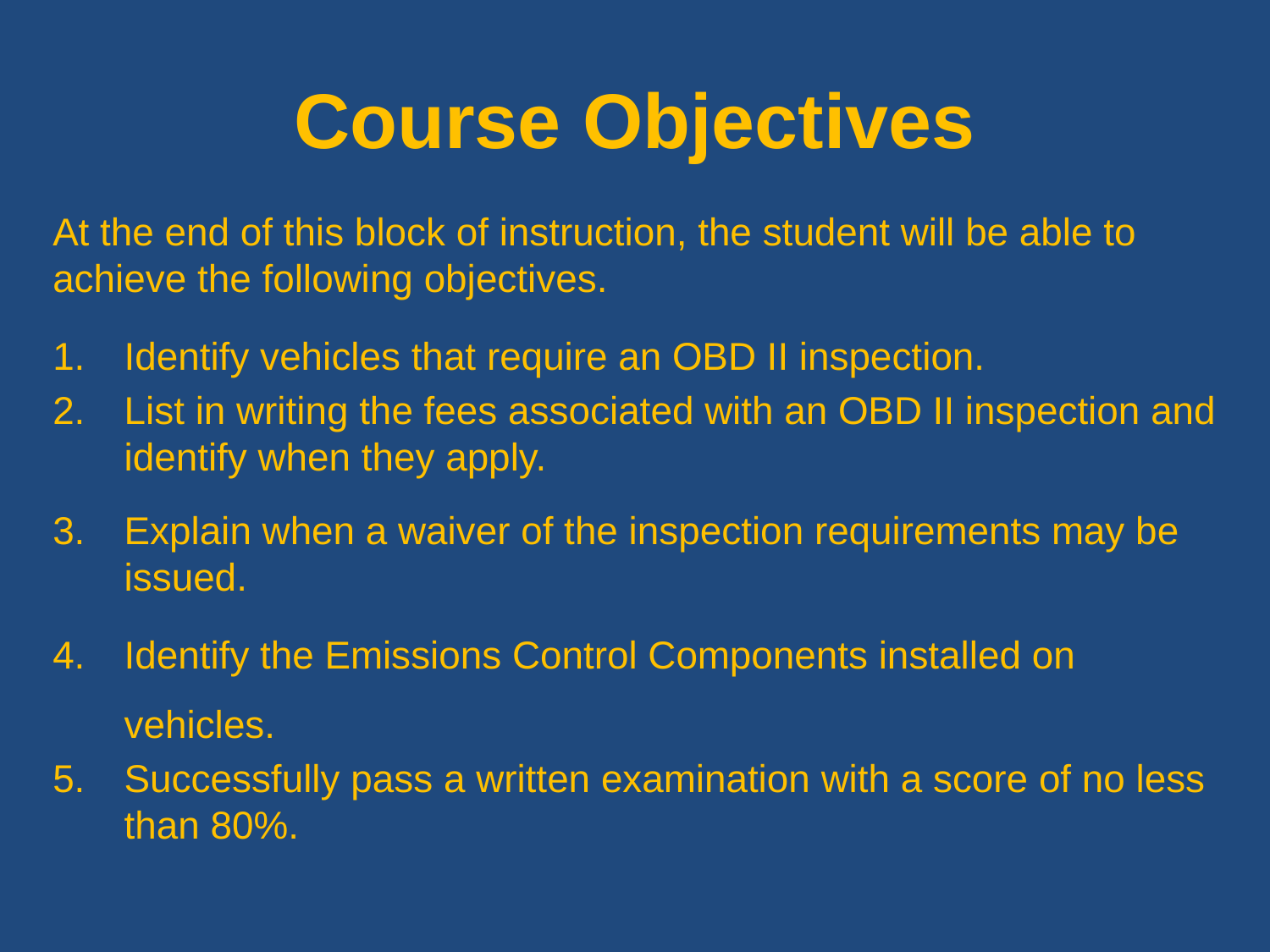

# Course Objectives
At the end of this block of instruction, the student will be able to achieve the following objectives.
Identify vehicles that require an OBD II inspection.
List in writing the fees associated with an OBD II inspection and identify when they apply.

Explain when a waiver of the inspection requirements may be issued.
Identify the Emissions Control Components installed on vehicles.
Successfully pass a written examination with a score of no less than 80%.